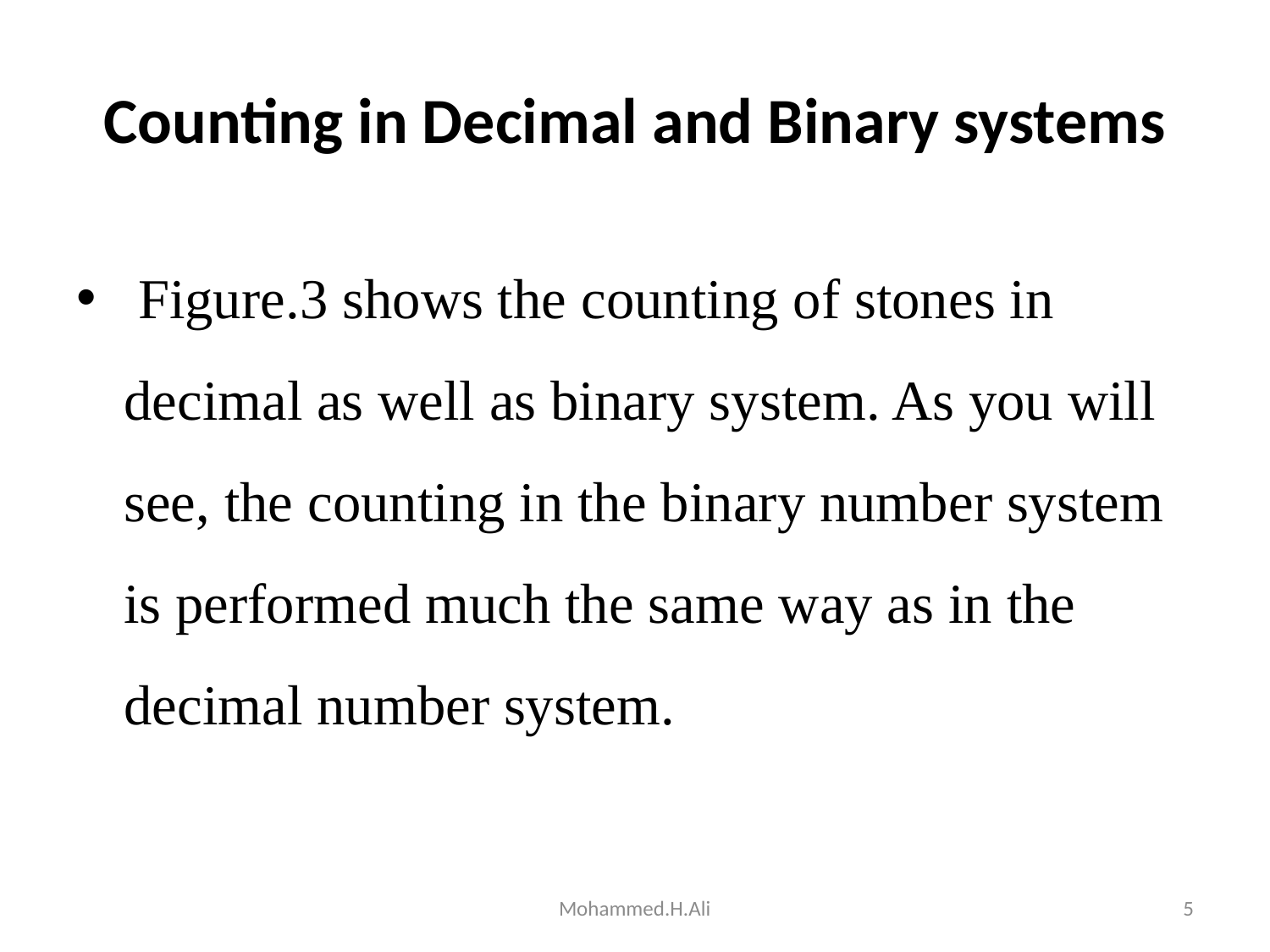

# Counting in Decimal and Binary systems
 Figure.3 shows the counting of stones in decimal as well as binary system. As you will see, the counting in the binary number system is performed much the same way as in the decimal number system.
Mohammed.H.Ali
5